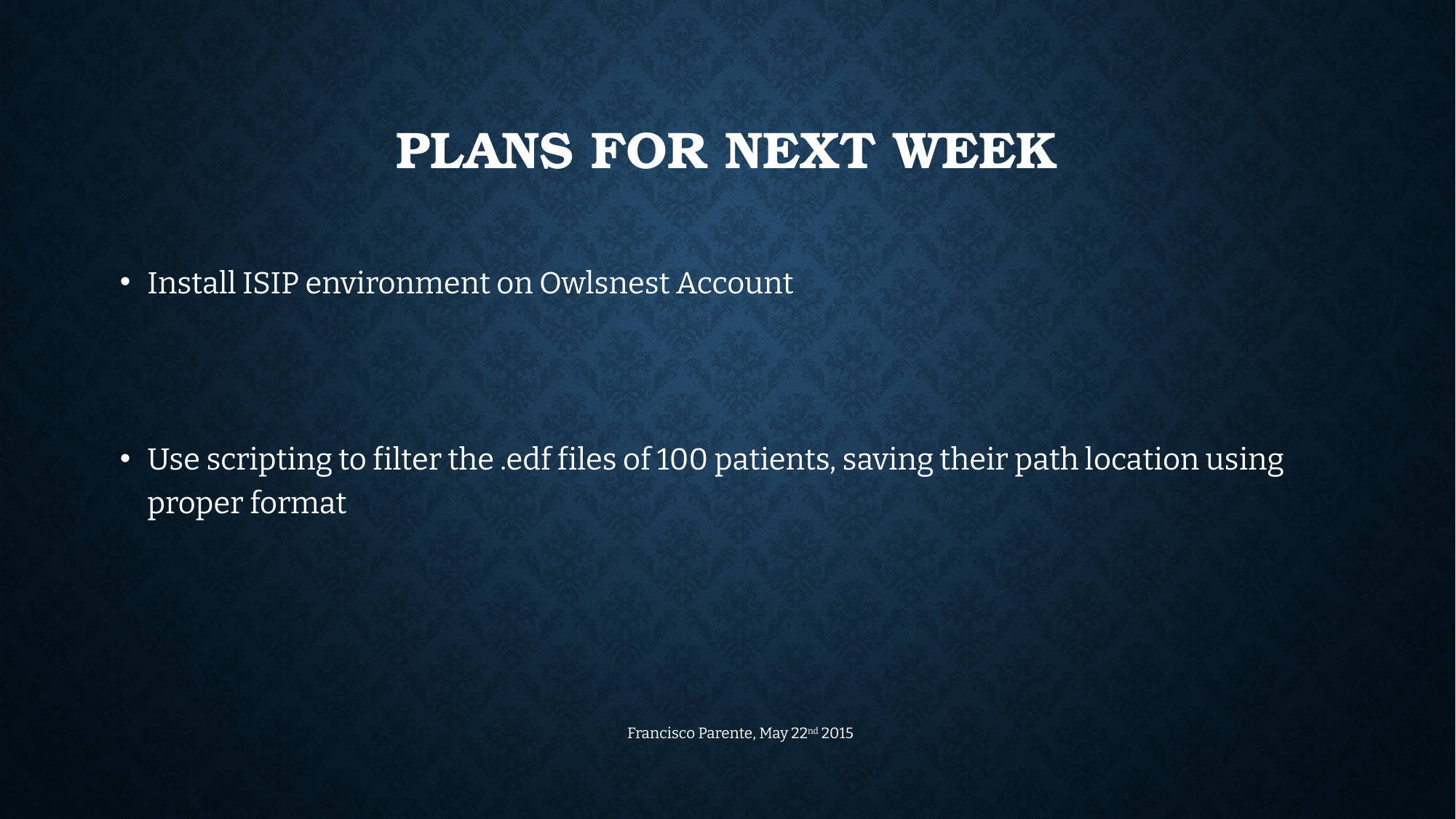

# Plans for next week
Install ISIP environment on Owlsnest Account

Use scripting to filter the .edf files of 100 patients, saving their path location using proper format
Francisco Parente, May 22nd 2015